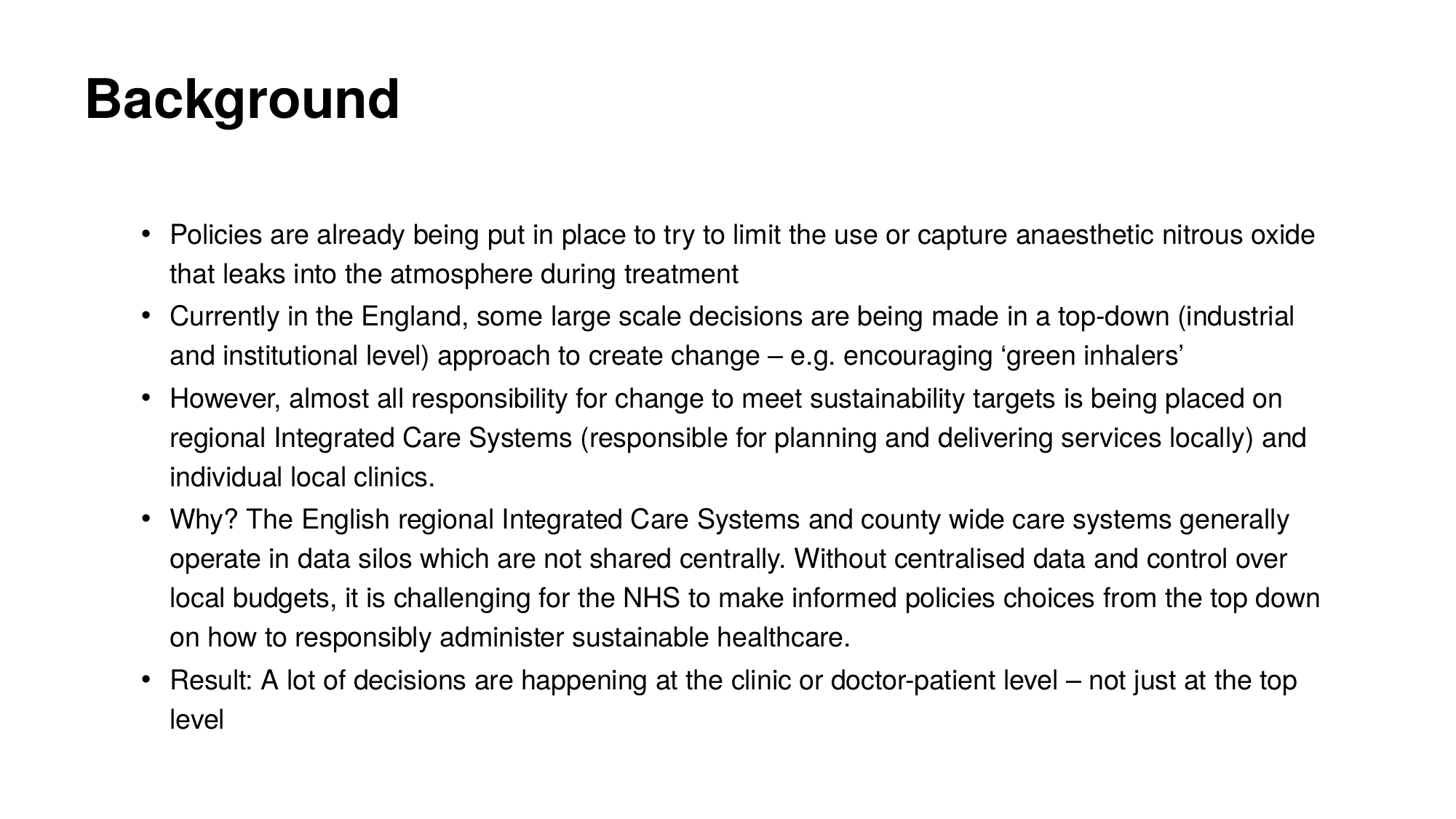

# Background
Policies are already being put in place to try to limit the use or capture anaesthetic nitrous oxide that leaks into the atmosphere during treatment
Currently in the England, some large scale decisions are being made in a top-down (industrial and institutional level) approach to create change – e.g. encouraging ‘green inhalers’
However, almost all responsibility for change to meet sustainability targets is being placed on regional Integrated Care Systems (responsible for planning and delivering services locally) and individual local clinics.
Why? The English regional Integrated Care Systems and county wide care systems generally operate in data silos which are not shared centrally. Without centralised data and control over local budgets, it is challenging for the NHS to make informed policies choices from the top down on how to responsibly administer sustainable healthcare.
Result: A lot of decisions are happening at the clinic or doctor-patient level – not just at the top level